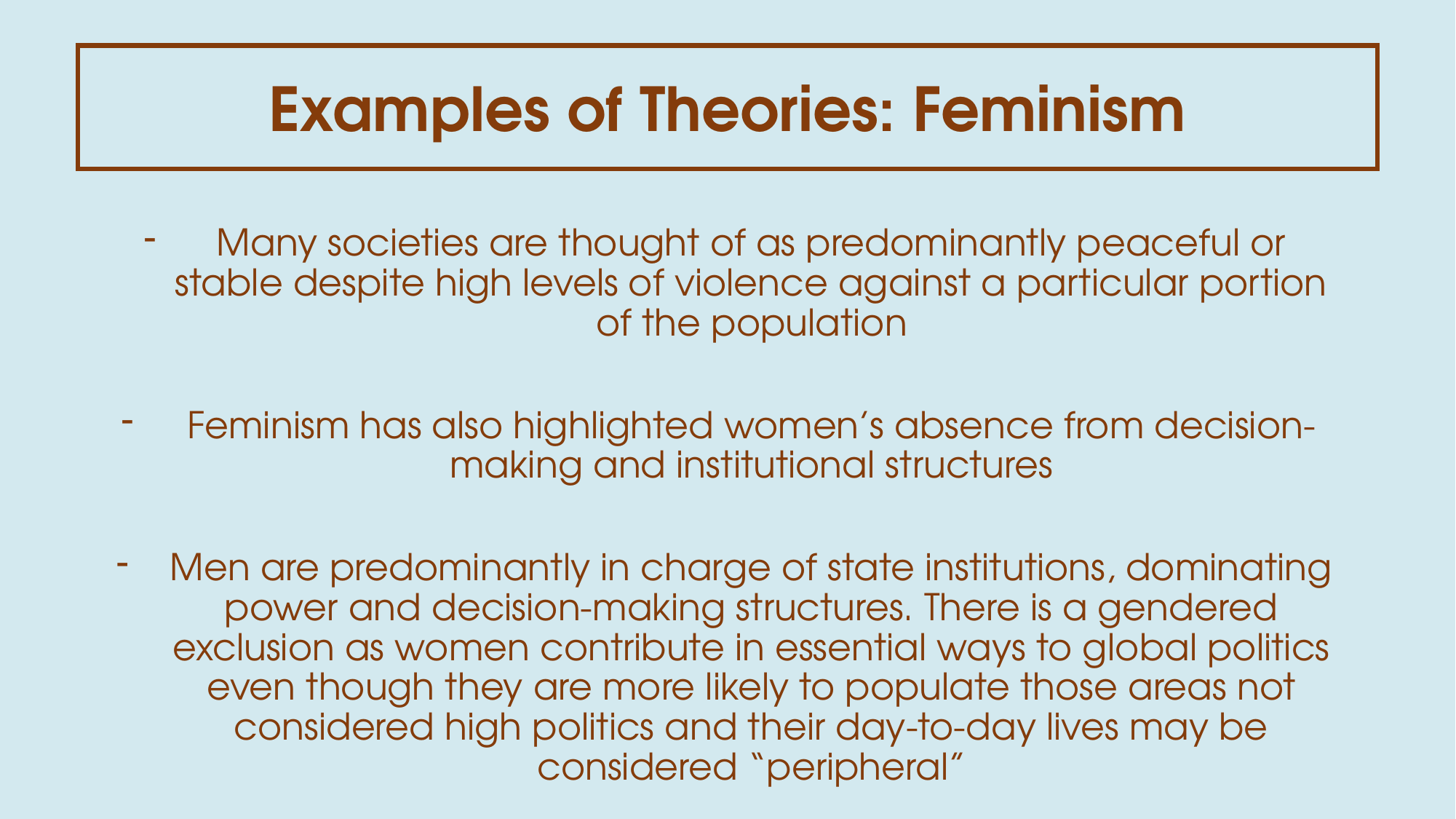

Examples of Theories: Feminism
Many societies are thought of as predominantly peaceful or stable despite high levels of violence against a particular portion of the population

Feminism has also highlighted women’s absence from decision-making and institutional structures

Men are predominantly in charge of state institutions, dominating power and decision-making structures. There is a gendered exclusion as women contribute in essential ways to global politics even though they are more likely to populate those areas not considered high politics and their day-to-day lives may be considered “peripheral”